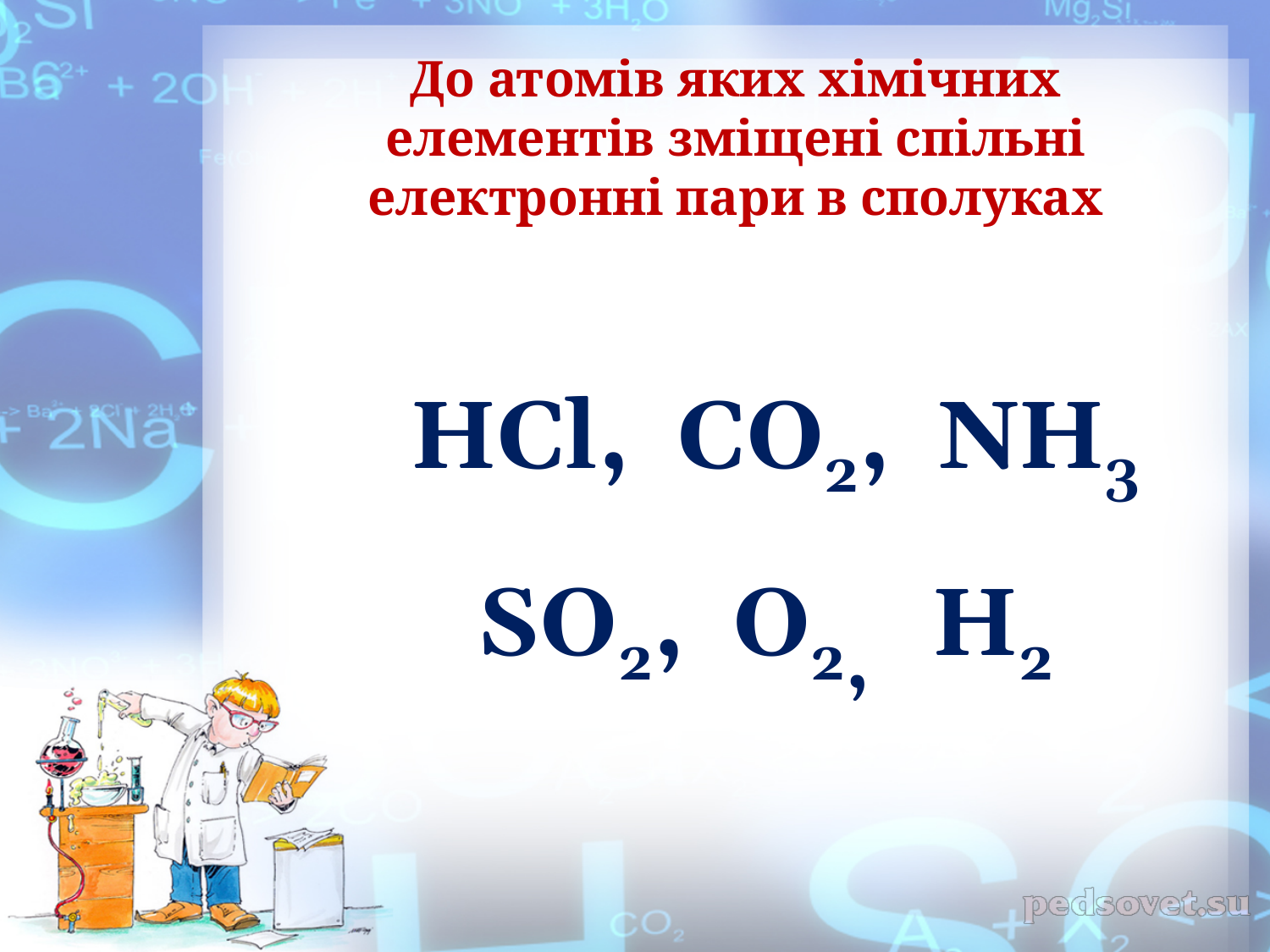

# До атомів яких хімічних елементів зміщені спільні електронні пари в сполуках
  HCl,  CO2,  NH3
     SO2,  O2,   H2